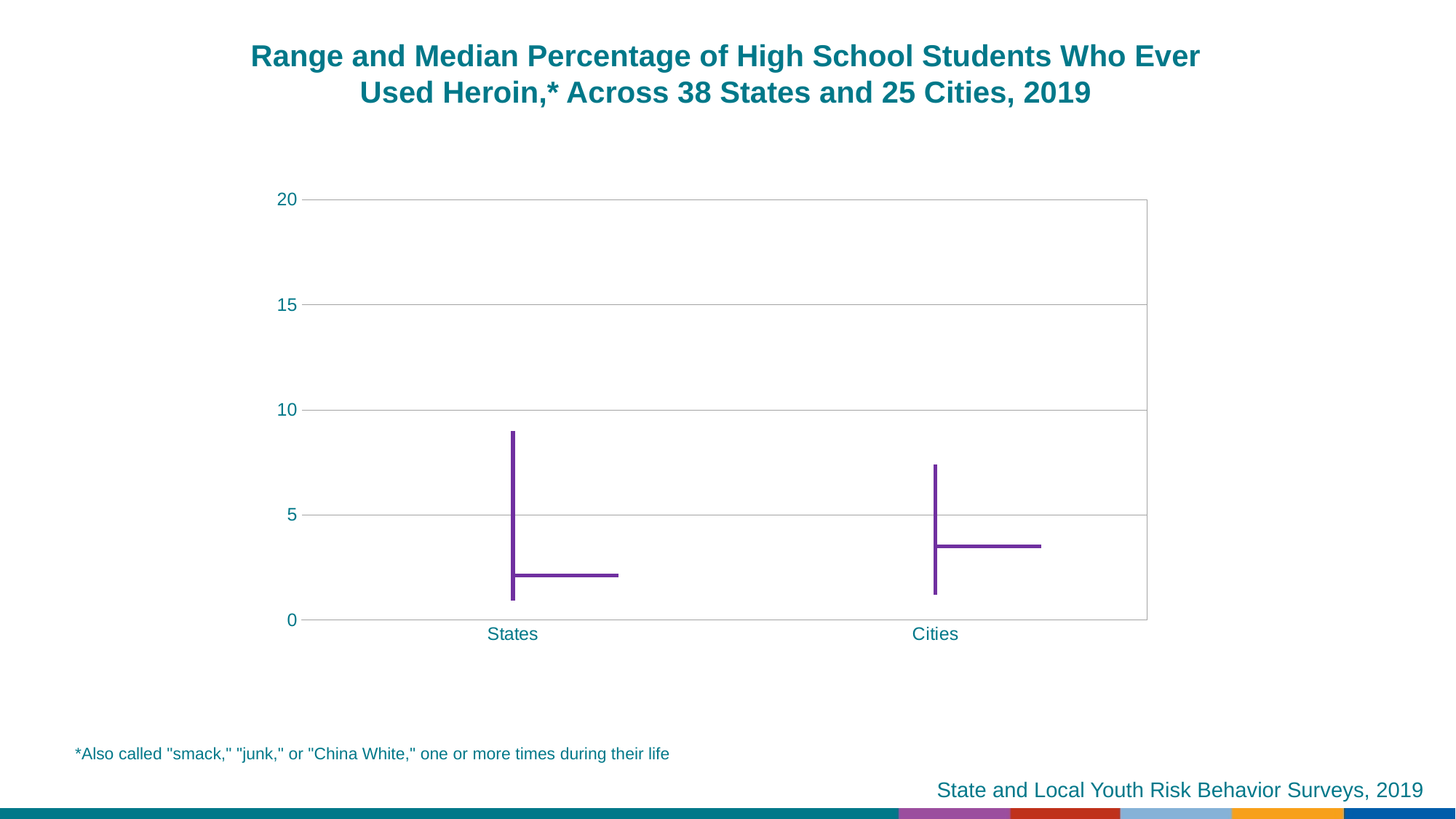

Range and Median Percentage of High School Students Who Ever Used Heroin,* Across 38 States and 25 Cities, 2019

[unsupported chart]

*Also called "smack," "junk," or "China White," one or more times during their life
State and Local Youth Risk Behavior Surveys, 2019